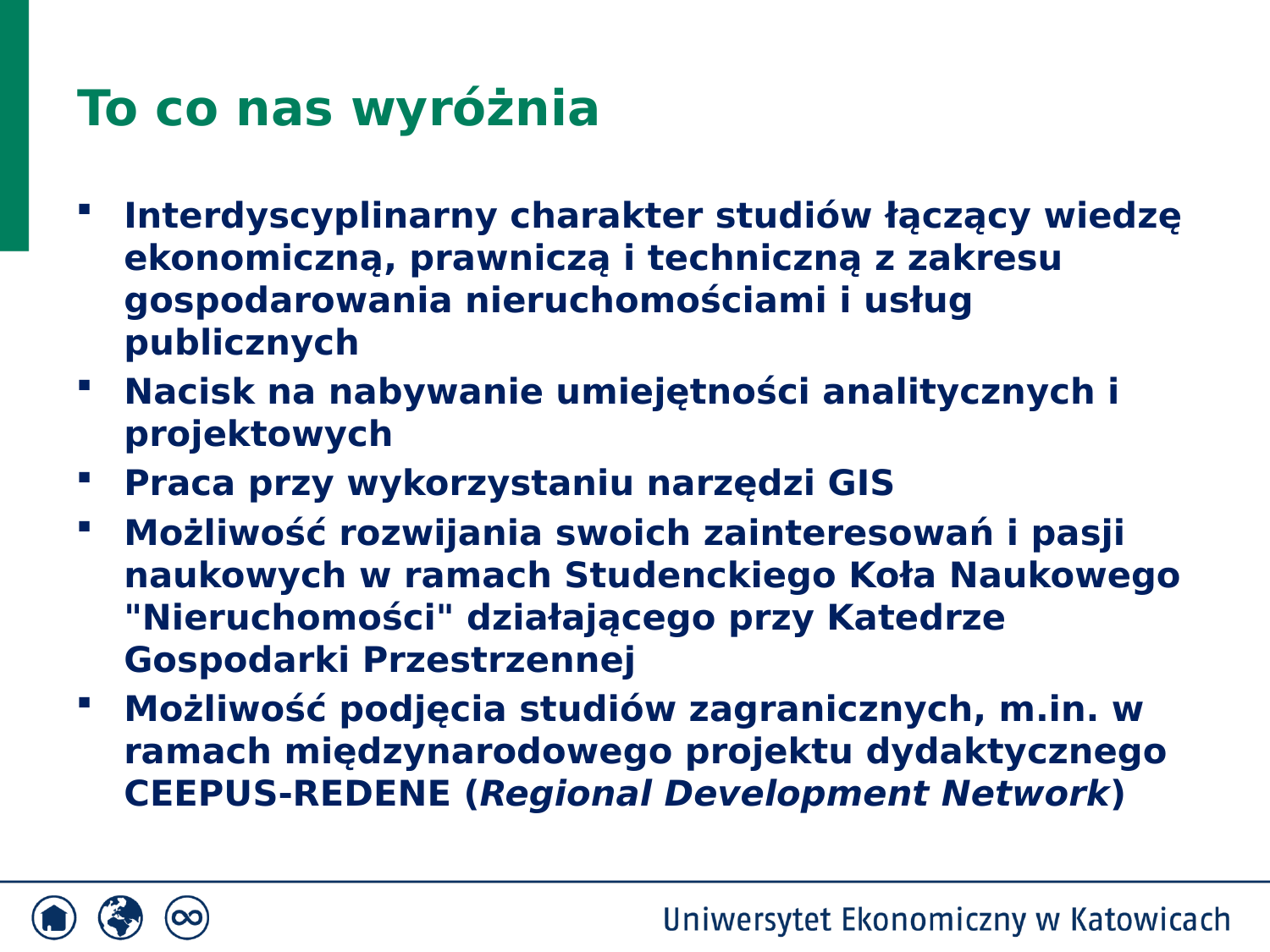

# To co nas wyróżnia
Interdyscyplinarny charakter studiów łączący wiedzę ekonomiczną, prawniczą i techniczną z zakresu gospodarowania nieruchomościami i usług publicznych
Nacisk na nabywanie umiejętności analitycznych i projektowych
Praca przy wykorzystaniu narzędzi GIS
Możliwość rozwijania swoich zainteresowań i pasji naukowych w ramach Studenckiego Koła Naukowego "Nieruchomości" działającego przy Katedrze Gospodarki Przestrzennej
Możliwość podjęcia studiów zagranicznych, m.in. w ramach międzynarodowego projektu dydaktycznego CEEPUS-REDENE (Regional Development Network)